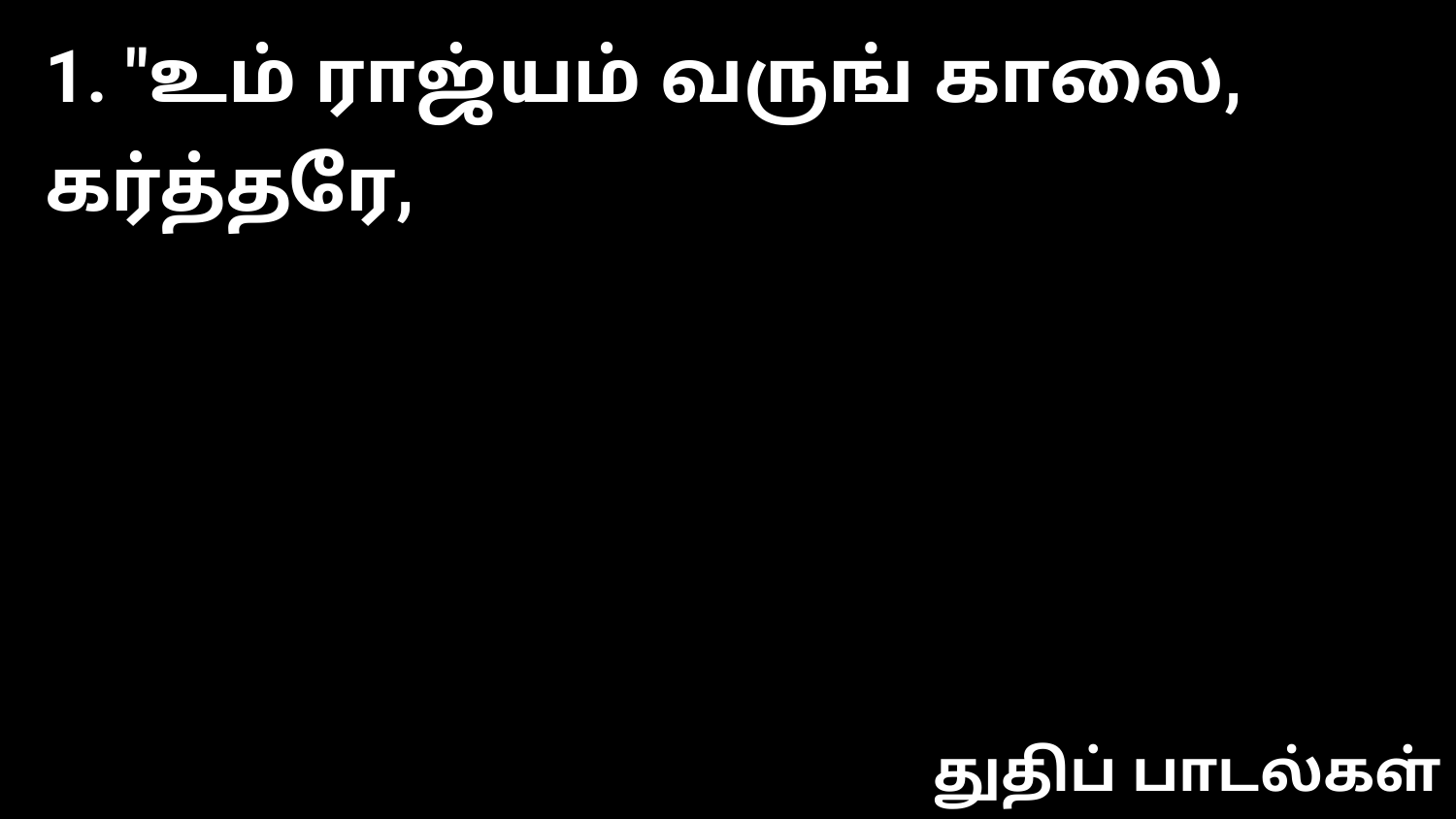

1. "உம் ராஜ்யம் வருங் காலை, கர்த்தரே,
துதிப் பாடல்கள்